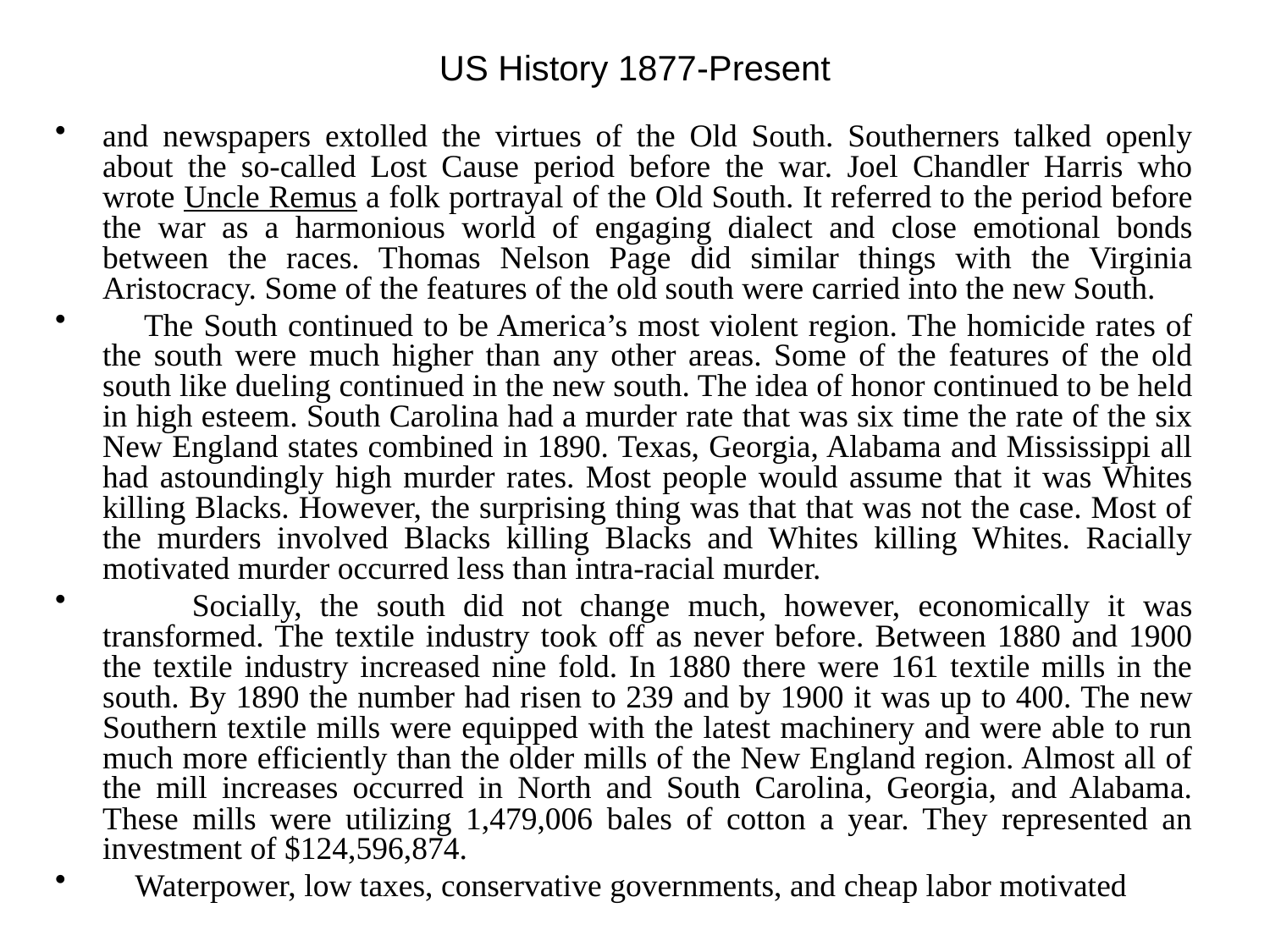

# US History 1877-Present
and newspapers extolled the virtues of the Old South. Southerners talked openly about the so-called Lost Cause period before the war. Joel Chandler Harris who wrote Uncle Remus a folk portrayal of the Old South. It referred to the period before the war as a harmonious world of engaging dialect and close emotional bonds between the races. Thomas Nelson Page did similar things with the Virginia Aristocracy. Some of the features of the old south were carried into the new South.
    The South continued to be America’s most violent region. The homicide rates of the south were much higher than any other areas. Some of the features of the old south like dueling continued in the new south. The idea of honor continued to be held in high esteem. South Carolina had a murder rate that was six time the rate of the six New England states combined in 1890. Texas, Georgia, Alabama and Mississippi all had astoundingly high murder rates. Most people would assume that it was Whites killing Blacks. However, the surprising thing was that that was not the case. Most of the murders involved Blacks killing Blacks and Whites killing Whites. Racially motivated murder occurred less than intra-racial murder.
     Socially, the south did not change much, however, economically it was transformed. The textile industry took off as never before. Between 1880 and 1900 the textile industry increased nine fold. In 1880 there were 161 textile mills in the south. By 1890 the number had risen to 239 and by 1900 it was up to 400. The new Southern textile mills were equipped with the latest machinery and were able to run much more efficiently than the older mills of the New England region. Almost all of the mill increases occurred in North and South Carolina, Georgia, and Alabama. These mills were utilizing 1,479,006 bales of cotton a year. They represented an investment of $124,596,874.
    Waterpower, low taxes, conservative governments, and cheap labor motivated